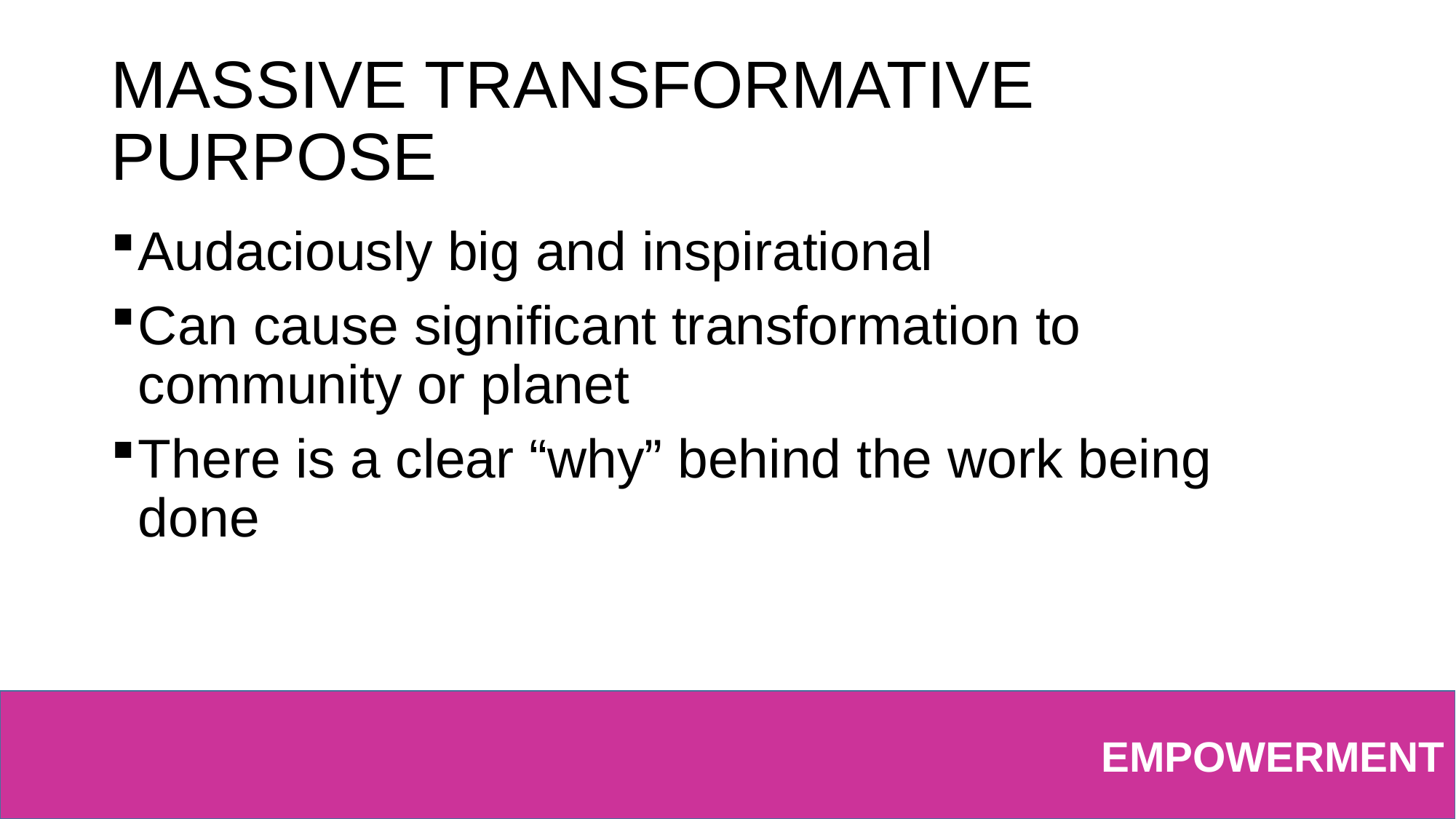

# MASSIVE TRANSFORMATIVE PURPOSE
Audaciously big and inspirational
Can cause significant transformation to community or planet
There is a clear “why” behind the work being done

EMPOWERMENT